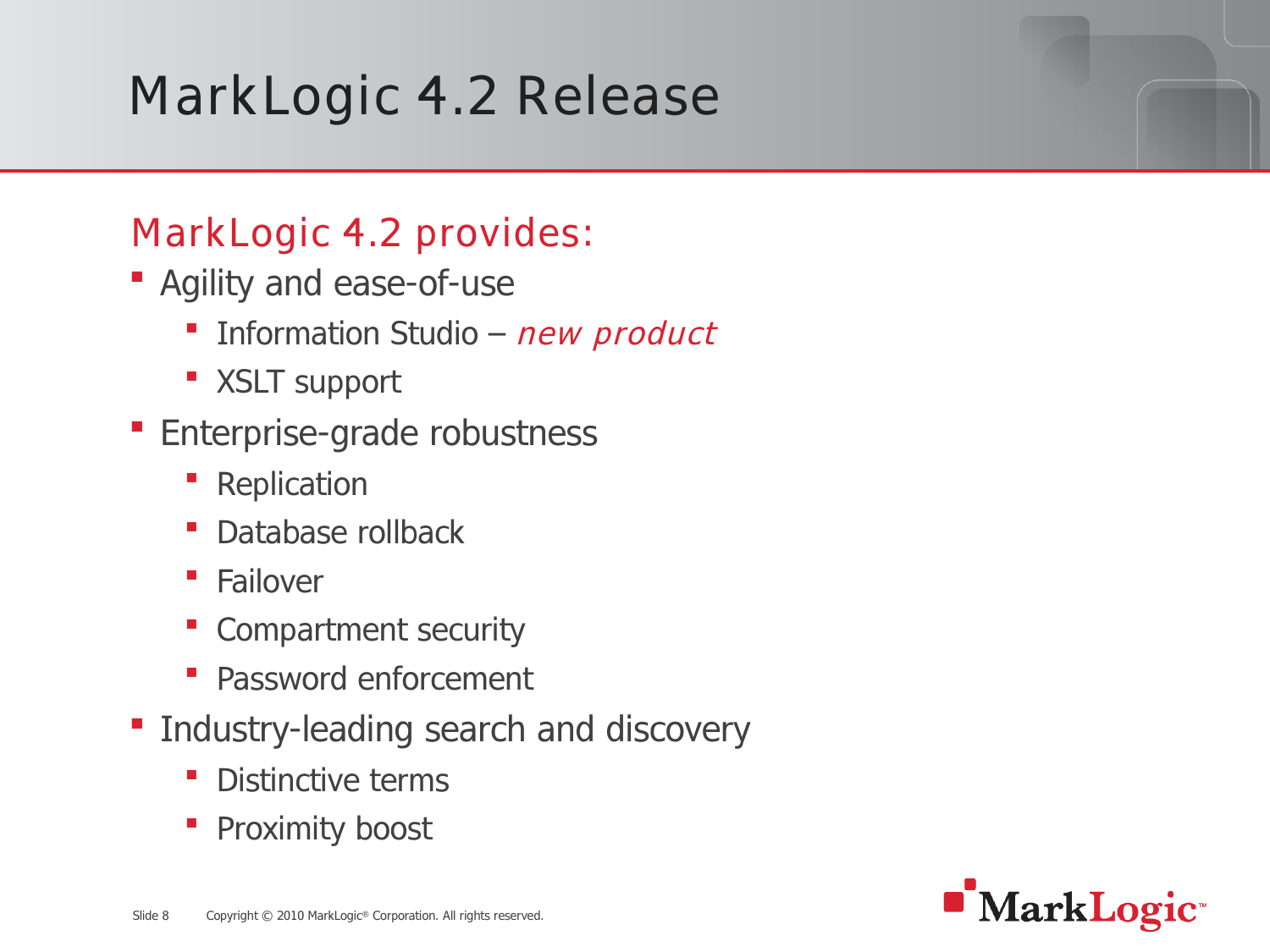

# MarkLogic 4.2 Release
MarkLogic 4.2 provides:
Agility and ease-of-use
Information Studio – new product
XSLT support
Enterprise-grade robustness
Replication
Database rollback
Failover
Compartment security
Password enforcement
Industry-leading search and discovery
Distinctive terms
Proximity boost